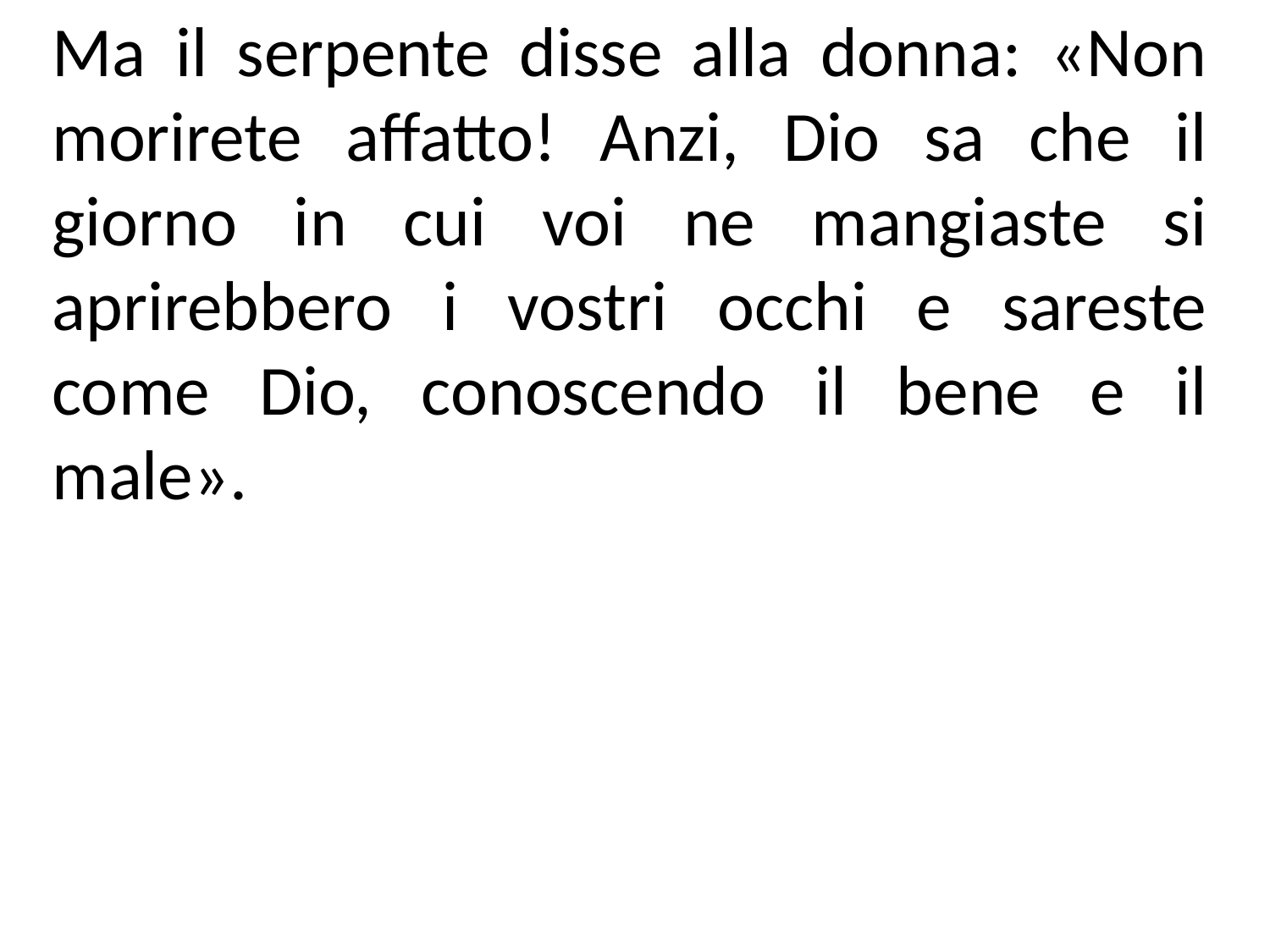

Ma il serpente disse alla donna: «Non morirete affatto! Anzi, Dio sa che il giorno in cui voi ne mangiaste si aprirebbero i vostri occhi e sareste come Dio, conoscendo il bene e il male».